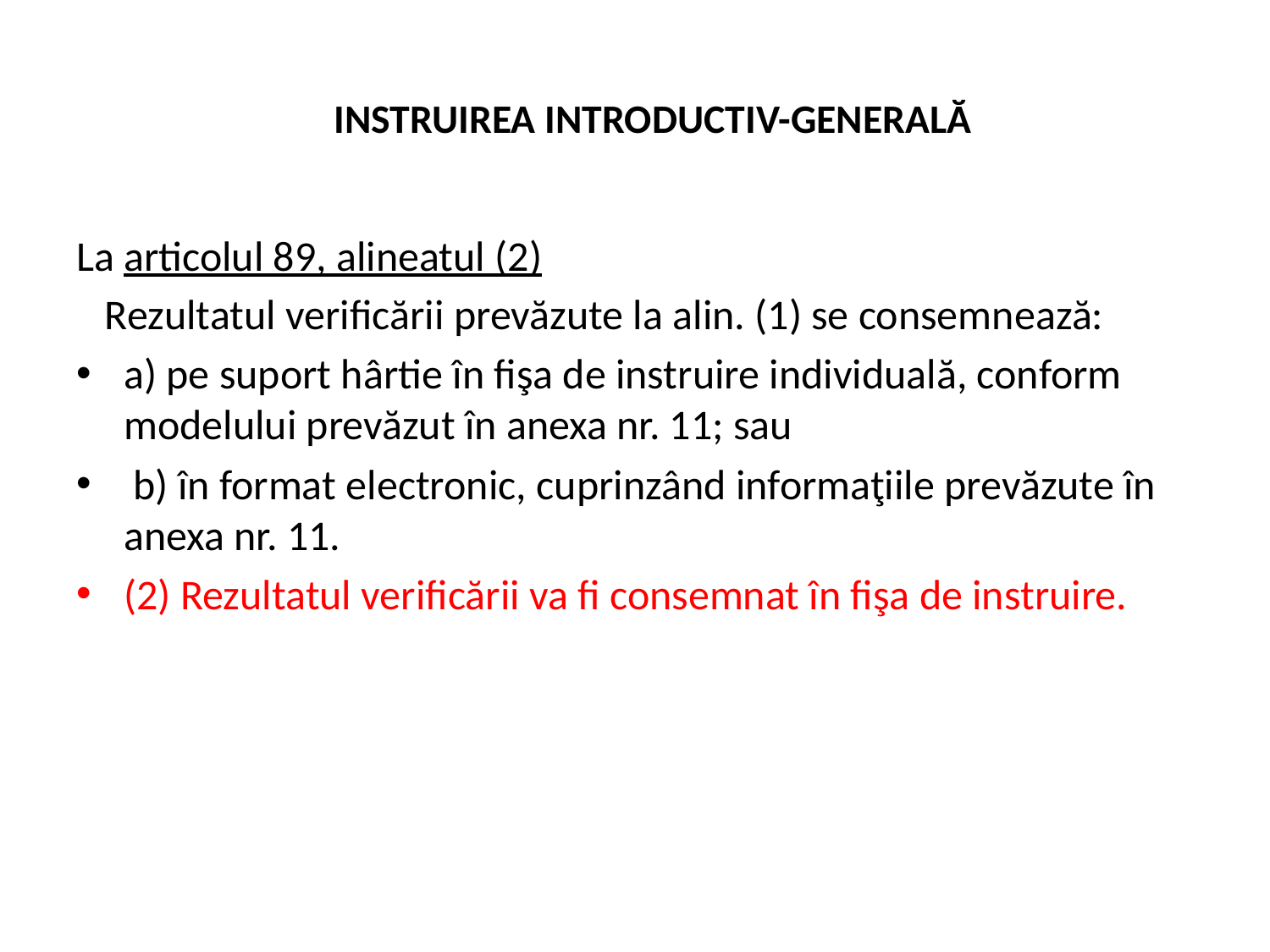

# INSTRUIREA INTRODUCTIV-GENERALĂ
La articolul 89, alineatul (2)
   Rezultatul verificării prevăzute la alin. (1) se consemnează:
a) pe suport hârtie în fişa de instruire individuală, conform modelului prevăzut în anexa nr. 11; sau
 b) în format electronic, cuprinzând informaţiile prevăzute în anexa nr. 11.
(2) Rezultatul verificării va fi consemnat în fişa de instruire.